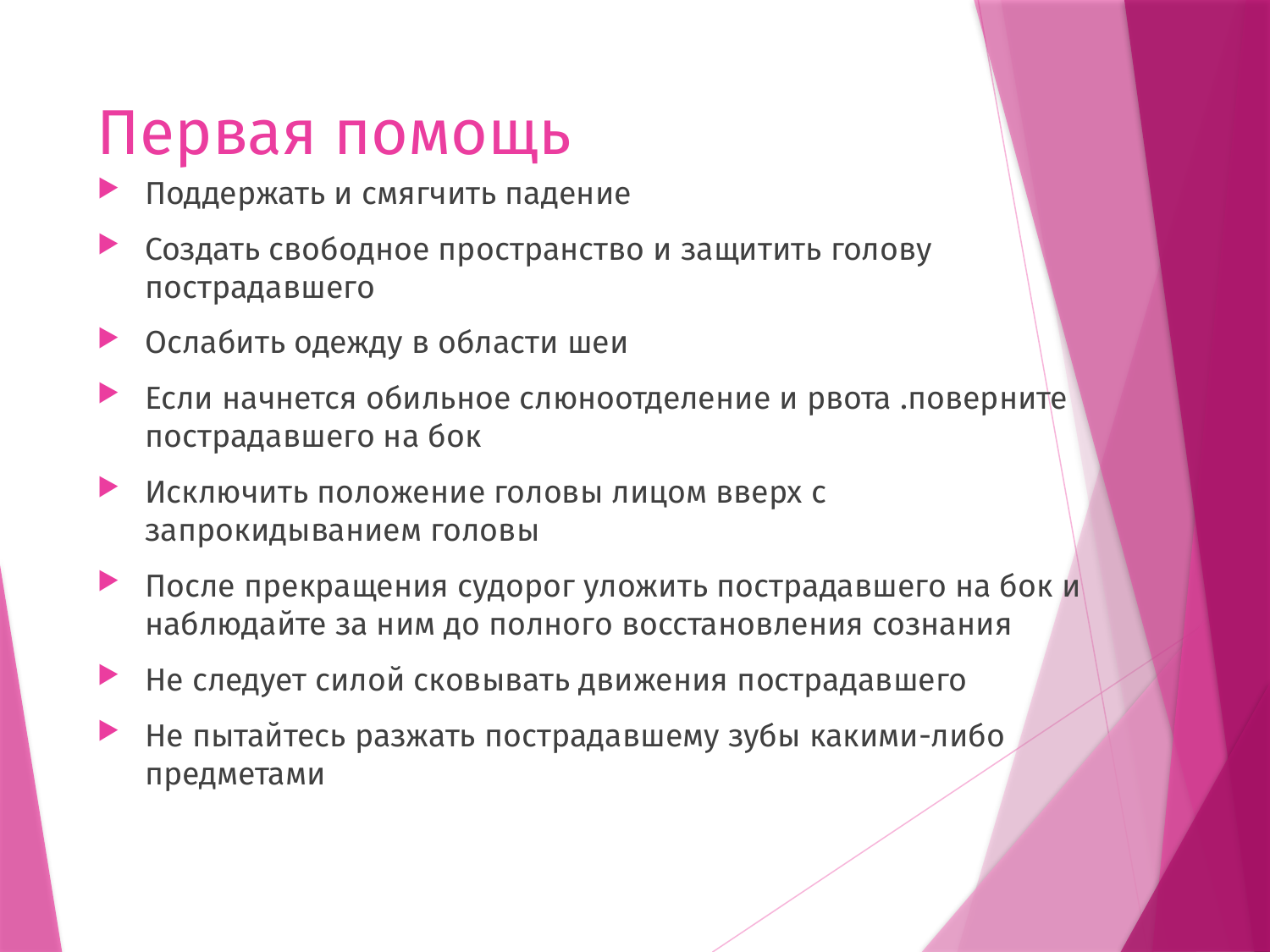

# Первая помощь
Поддержать и смягчить падение
Создать свободное пространство и защитить голову пострадавшего
Ослабить одежду в области шеи
Если начнется обильное слюноотделение и рвота .поверните пострадавшего на бок
Исключить положение головы лицом вверх с запрокидыванием головы
После прекращения судорог уложить пострадавшего на бок и наблюдайте за ним до полного восстановления сознания
Не следует силой сковывать движения пострадавшего
Не пытайтесь разжать пострадавшему зубы какими-либо предметами